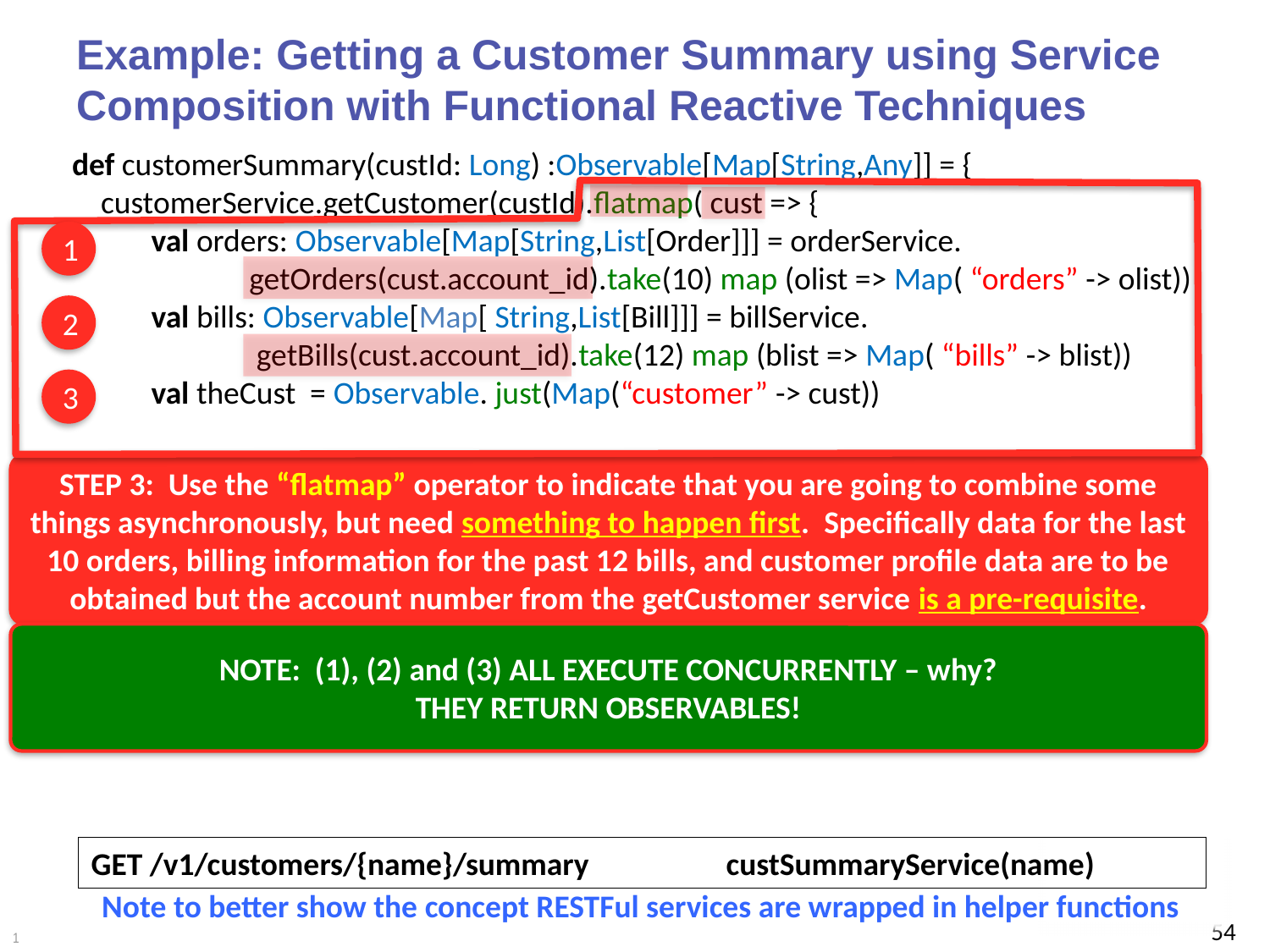

# Example: Getting a Customer Summary using Service Composition with Functional Reactive Techniques
def customerSummary(custId: Long) :Observable[Map[String,Any]] = {
    customerService.getCustomer(custId).flatmap( cust => {
           val orders: Observable[Map[String,List[Order]]] = orderService.
	       getOrders(cust.account_id).take(10) map (olist => Map( “orders” -> olist))
           val bills: Observable[Map[ String,List[Bill]]] = billService.
	        getBills(cust.account_id).take(12) map (blist => Map( “bills” -> blist))
           val theCust  = Observable. just(Map(“customer” -> cust))

           theCust  ++  orders ++ bills
        }
    }
}

//Run It
def custSummaryService(name: String) = customerSumary( lookupCustId(name) ).
				          toBlocking.toList.reduce( _ ++ _)

1

2

3
STEP 3:  Use the “flatmap” operator to indicate that you are going to combine some things asynchronously, but need something to happen first.  Specifically data for the last 10 orders, billing information for the past 12 bills, and customer profile data are to be obtained but the account number from the getCustomer service is a pre-requisite.
NOTE:  (1), (2) and (3) ALL EXECUTE CONCURRENTLY – why?
THEY RETURN OBSERVABLES!
GET /v1/customers/{name}/summary		custSummaryService(name)

Note to better show the concept RESTFul services are wrapped in helper functions
54
1